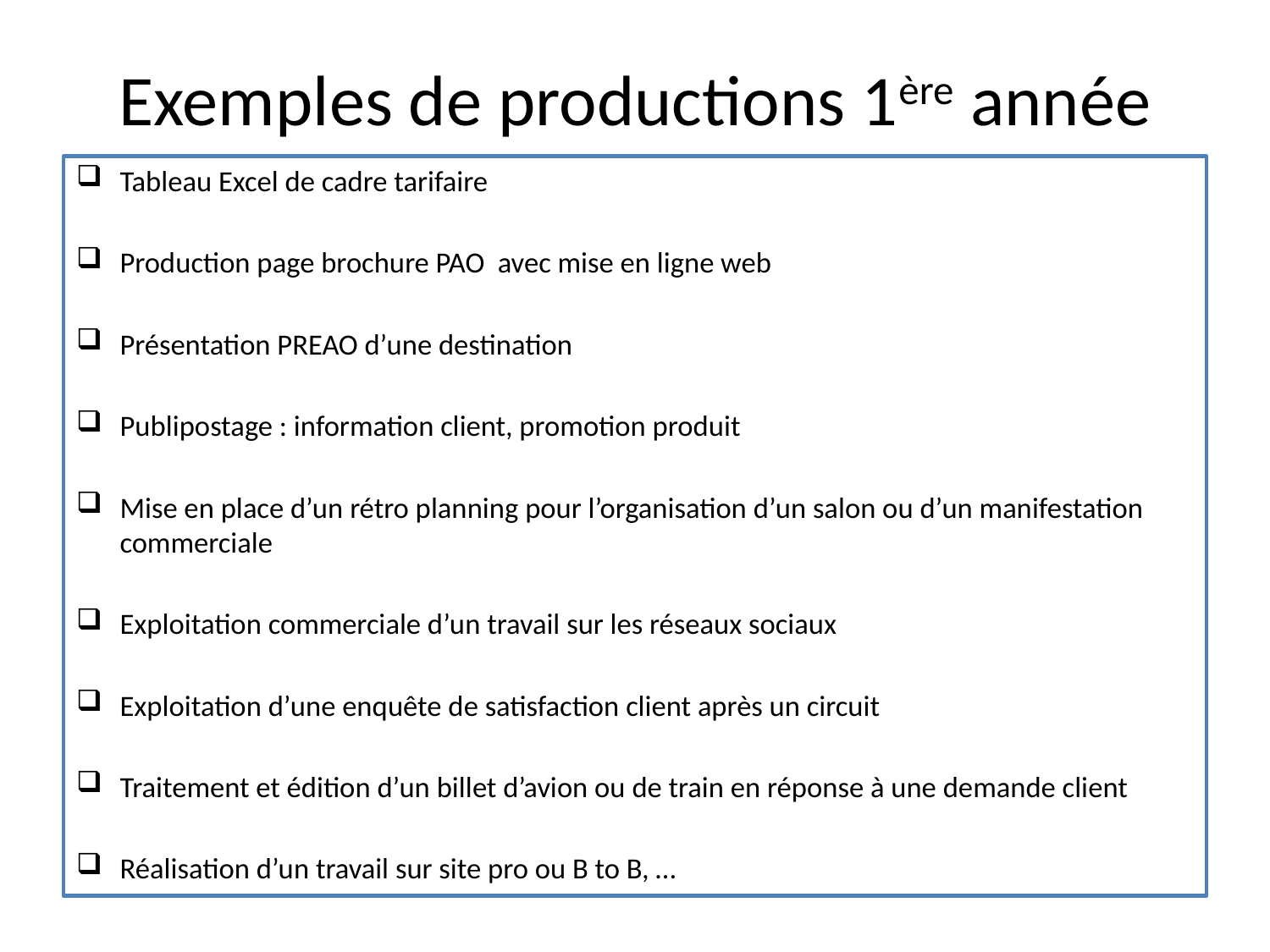

# Exemples de productions 1ère année
Tableau Excel de cadre tarifaire

Production page brochure PAO  avec mise en ligne web

Présentation PREAO d’une destination

Publipostage : information client, promotion produit

Mise en place d’un rétro planning pour l’organisation d’un salon ou d’un manifestation commerciale

Exploitation commerciale d’un travail sur les réseaux sociaux

Exploitation d’une enquête de satisfaction client après un circuit

Traitement et édition d’un billet d’avion ou de train en réponse à une demande client

Réalisation d’un travail sur site pro ou B to B, …